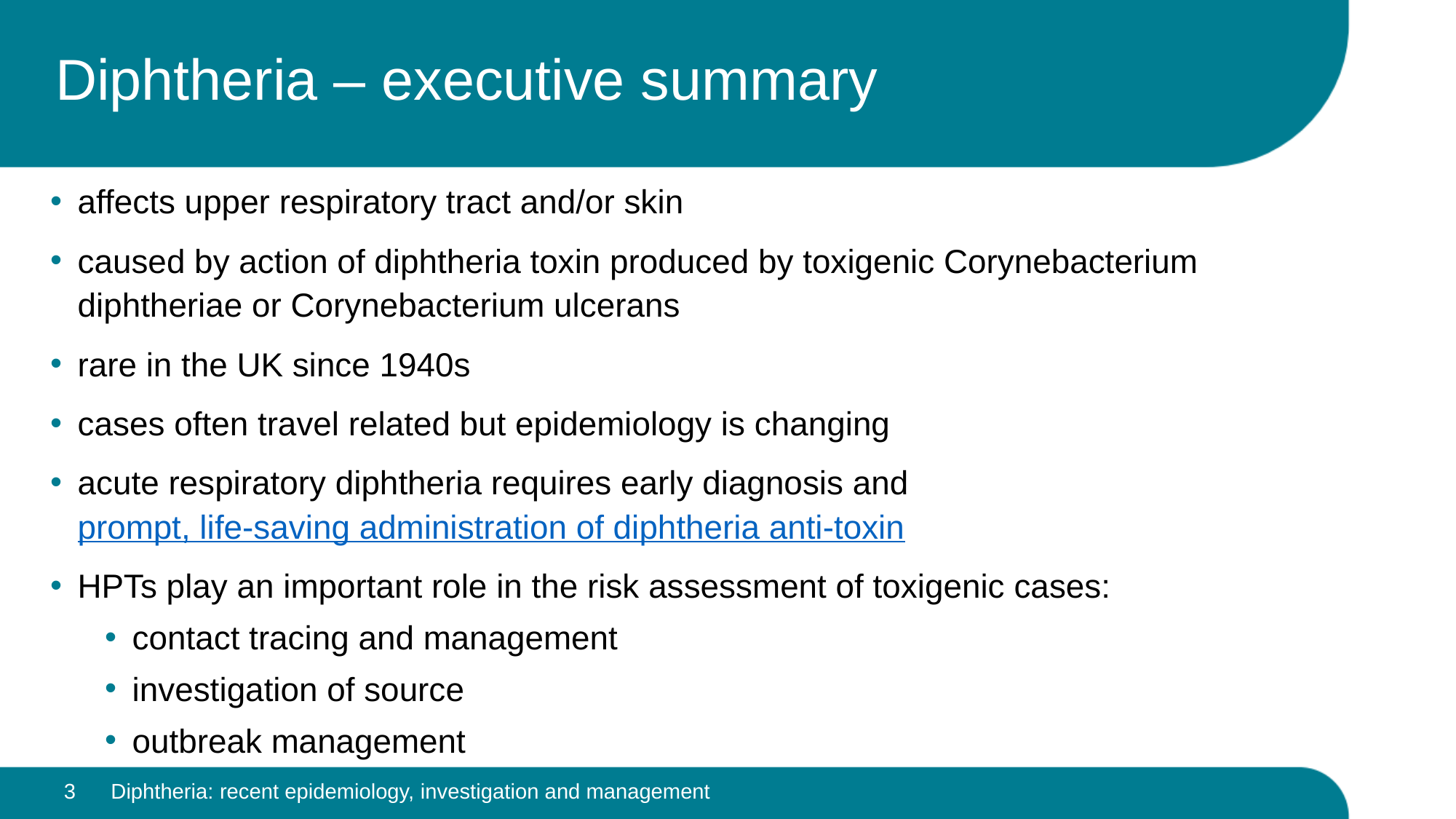

# Diphtheria – executive summary
affects upper respiratory tract and/or skin
caused by action of diphtheria toxin produced by toxigenic Corynebacterium diphtheriae or Corynebacterium ulcerans
rare in the UK since 1940s
cases often travel related but epidemiology is changing
acute respiratory diphtheria requires early diagnosis and prompt, life-saving administration of diphtheria anti-toxin
HPTs play an important role in the risk assessment of toxigenic cases:
contact tracing and management
investigation of source
outbreak management
3
Diphtheria: recent epidemiology, investigation and management